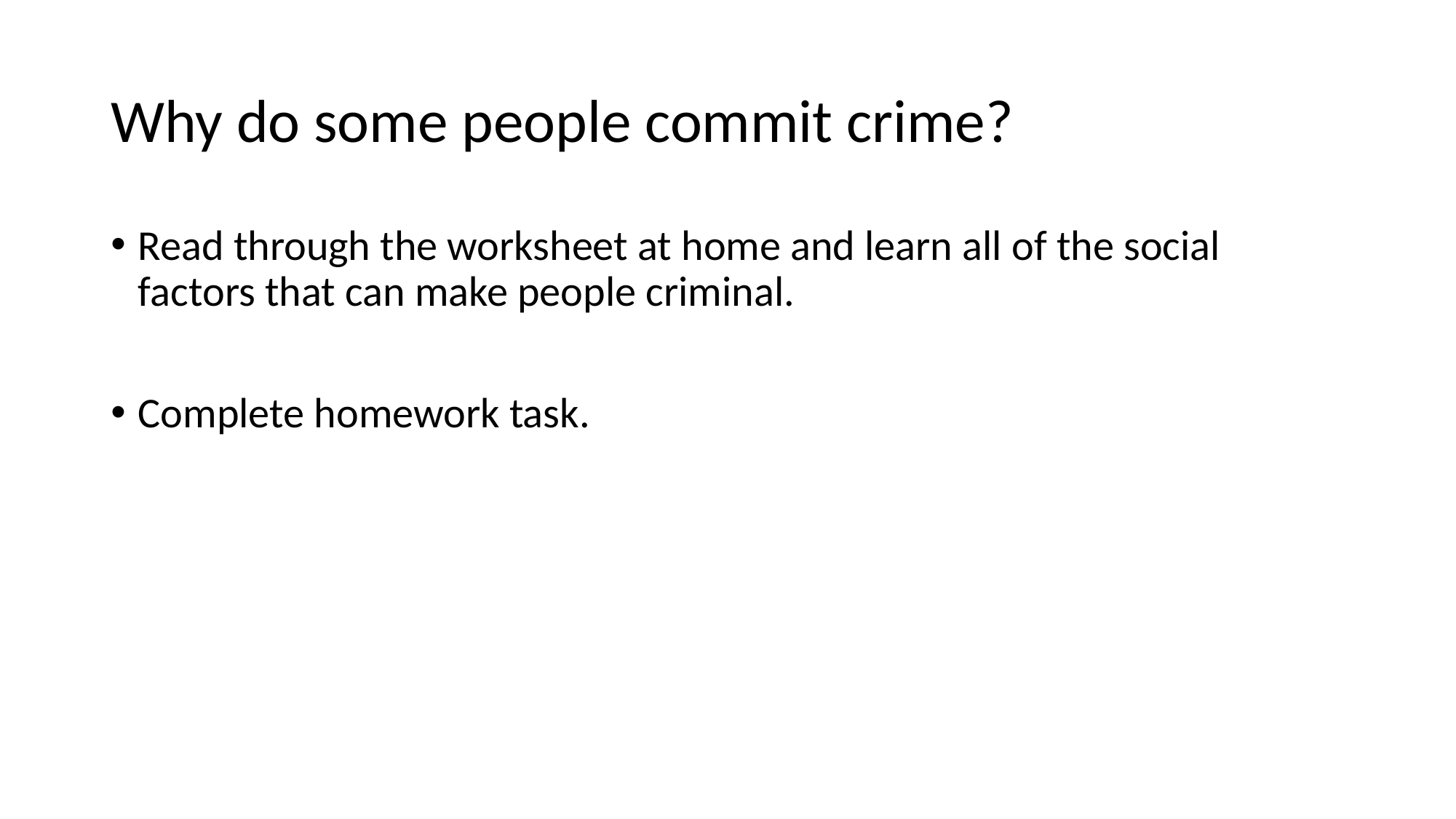

# Why do some people commit crime?
Read through the worksheet at home and learn all of the social factors that can make people criminal.

Complete homework task.